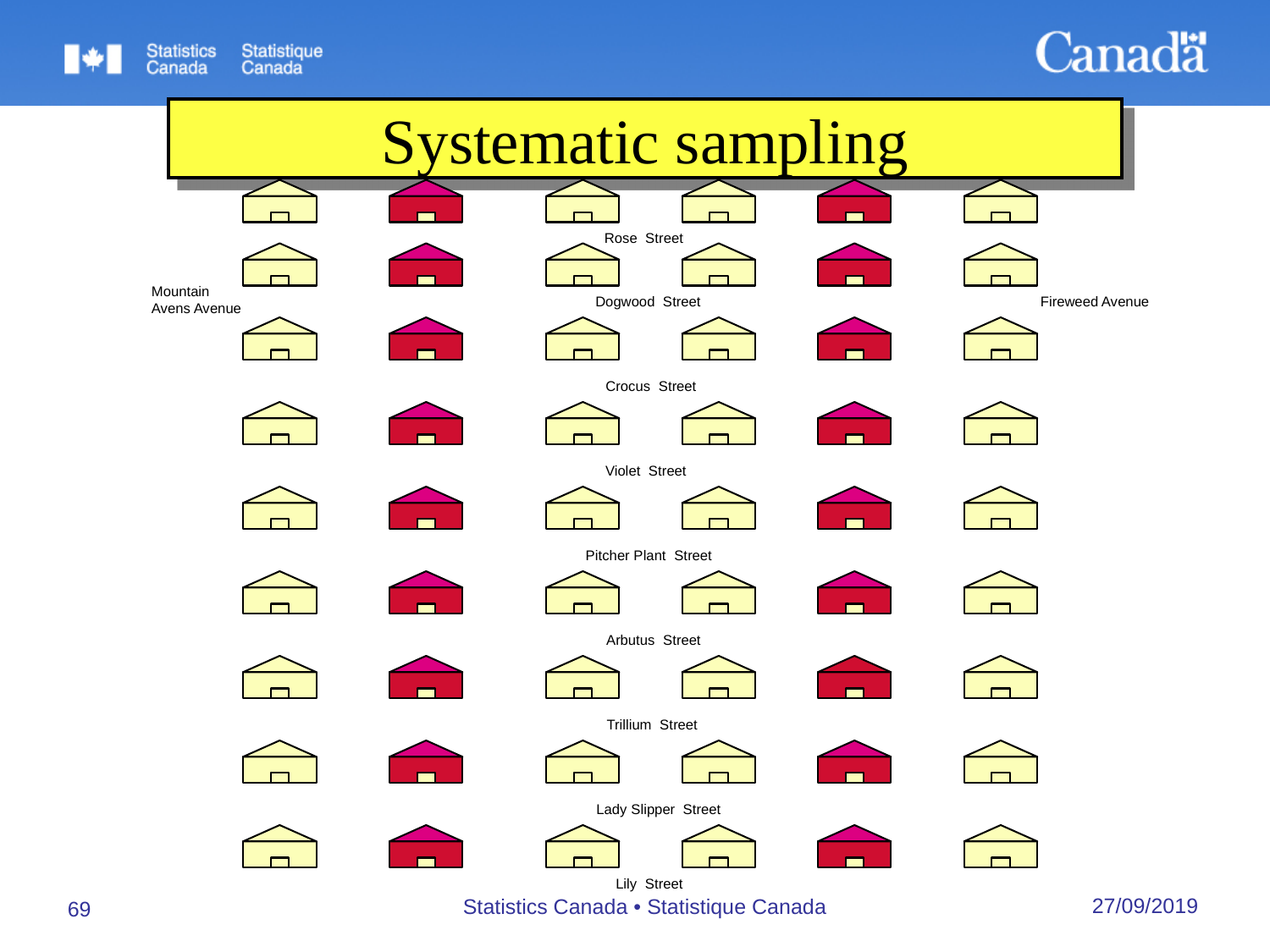

Systematic sampling

Rose  Street

Mountain
Avens Avenue
Dogwood  Street
Fireweed Avenue

Crocus  Street

Violet  Street

Pitcher Plant  Street

Arbutus  Street

Trillium  Street

Lady Slipper  Street

Lily  Street
27/09/2019
Statistics Canada • Statistique Canada
69